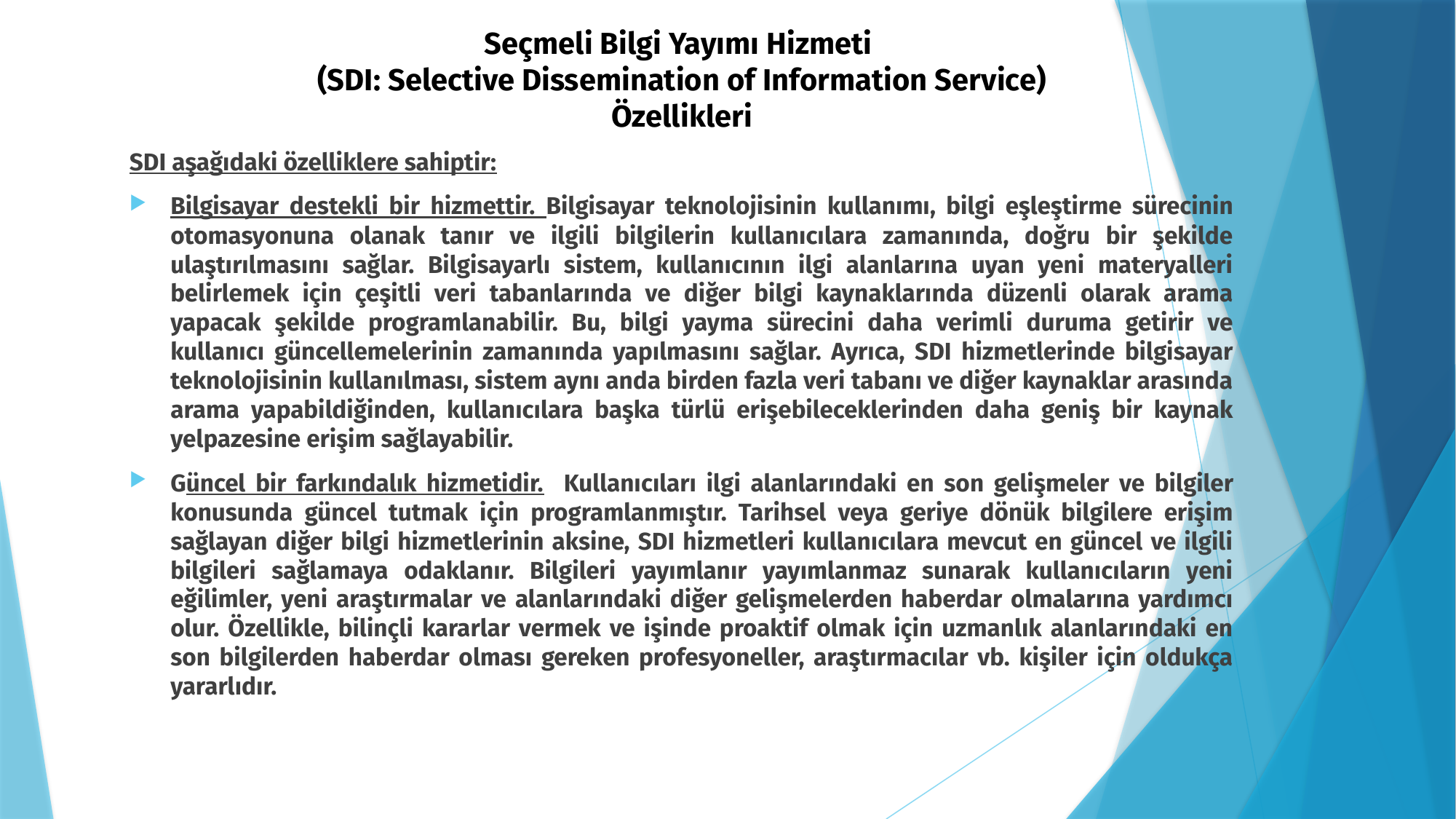

# Seçmeli Bilgi Yayımı Hizmeti (SDI: Selective Dissemination of Information Service) Özellikleri
SDI aşağıdaki özelliklere sahiptir:
Bilgisayar destekli bir hizmettir. Bilgisayar teknolojisinin kullanımı, bilgi eşleştirme sürecinin otomasyonuna olanak tanır ve ilgili bilgilerin kullanıcılara zamanında, doğru bir şekilde ulaştırılmasını sağlar. Bilgisayarlı sistem, kullanıcının ilgi alanlarına uyan yeni materyalleri belirlemek için çeşitli veri tabanlarında ve diğer bilgi kaynaklarında düzenli olarak arama yapacak şekilde programlanabilir. Bu, bilgi yayma sürecini daha verimli duruma getirir ve kullanıcı güncellemelerinin zamanında yapılmasını sağlar. Ayrıca, SDI hizmetlerinde bilgisayar teknolojisinin kullanılması, sistem aynı anda birden fazla veri tabanı ve diğer kaynaklar arasında arama yapabildiğinden, kullanıcılara başka türlü erişebileceklerinden daha geniş bir kaynak yelpazesine erişim sağlayabilir.
Güncel bir farkındalık hizmetidir.  Kullanıcıları ilgi alanlarındaki en son gelişmeler ve bilgiler konusunda güncel tutmak için programlanmıştır. Tarihsel veya geriye dönük bilgilere erişim sağlayan diğer bilgi hizmetlerinin aksine, SDI hizmetleri kullanıcılara mevcut en güncel ve ilgili bilgileri sağlamaya odaklanır. Bilgileri yayımlanır yayımlanmaz sunarak kullanıcıların yeni eğilimler, yeni araştırmalar ve alanlarındaki diğer gelişmelerden haberdar olmalarına yardımcı olur. Özellikle, bilinçli kararlar vermek ve işinde proaktif olmak için uzmanlık alanlarındaki en son bilgilerden haberdar olması gereken profesyoneller, araştırmacılar vb. kişiler için oldukça yararlıdır.